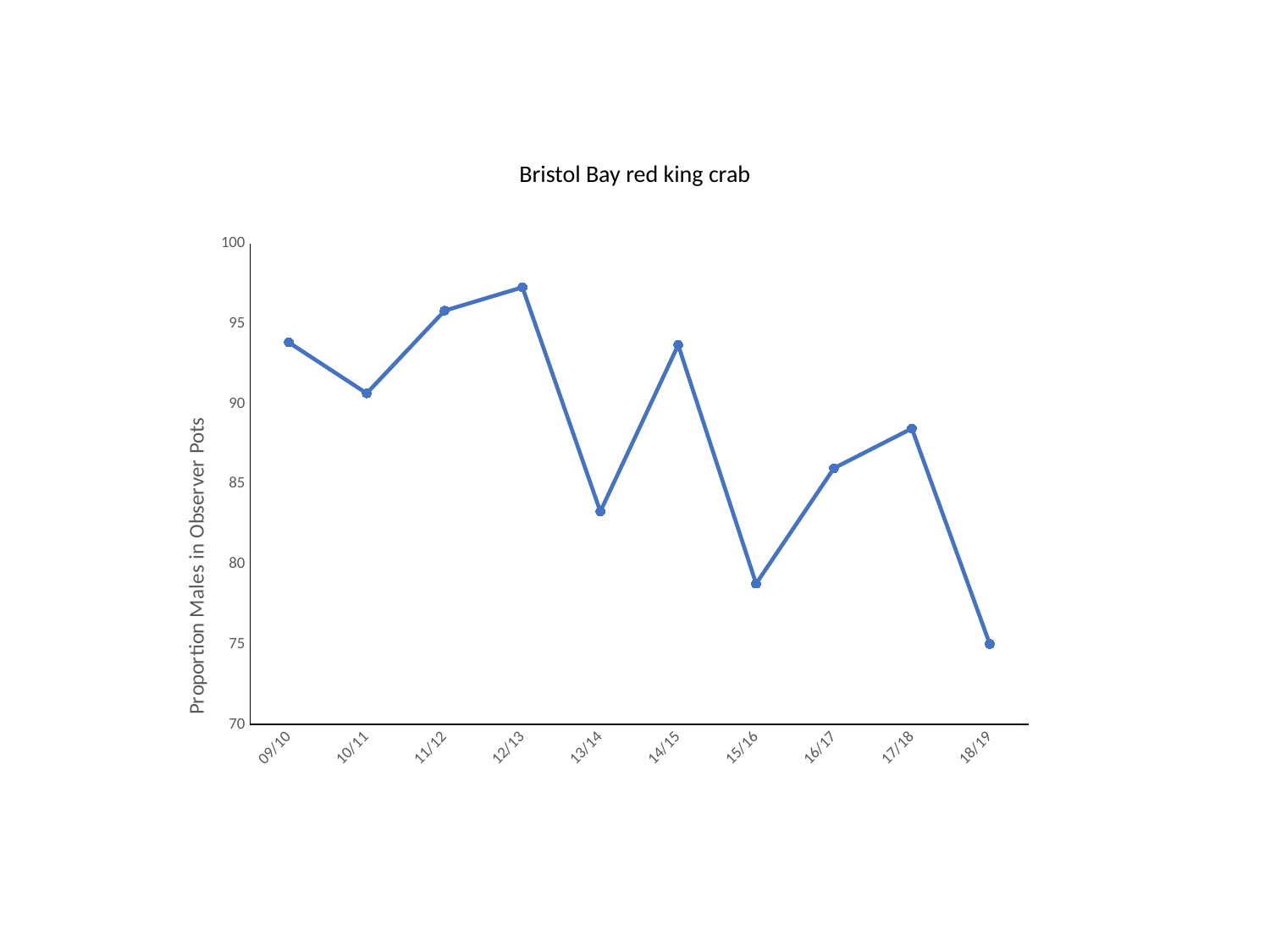

Bristol Bay red king crab

### Chart

| Category | Percent Male |
|---|---|
| 09/10 | 93.85 |
| 10/11 | 90.67 |
| 11/12 | 95.83 |
| 12/13 | 97.29 |
| 13/14 | 83.29 |
| 14/15 | 93.69 |
| 15/16 | 78.79 |
| 16/17 | 86.0 |
| 17/18 | 88.48 |
| 18/19 | 75.03 |